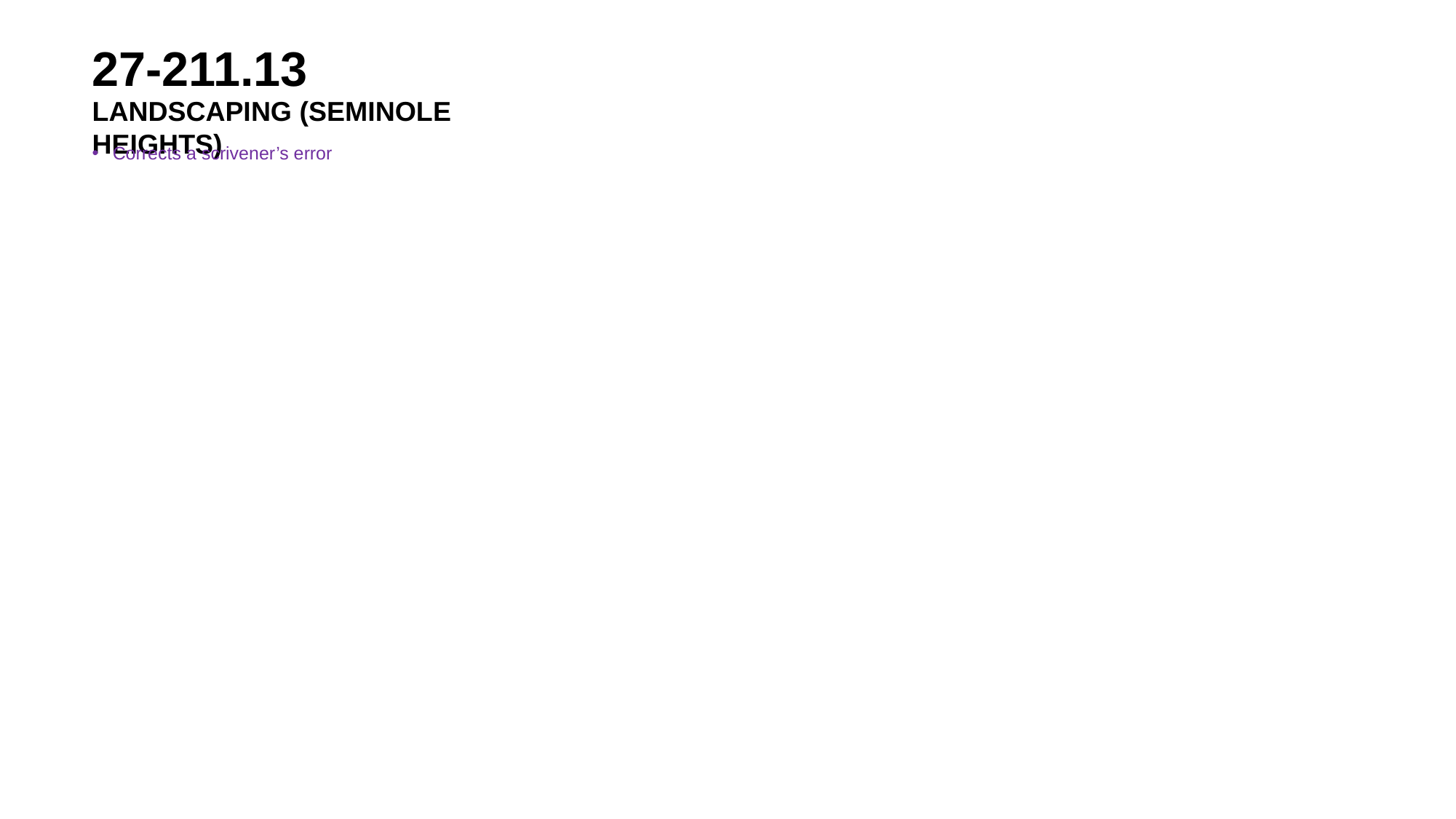

27-211.13
LANDSCAPING (SEMINOLE HEIGHTS)
Corrects a scrivener’s error